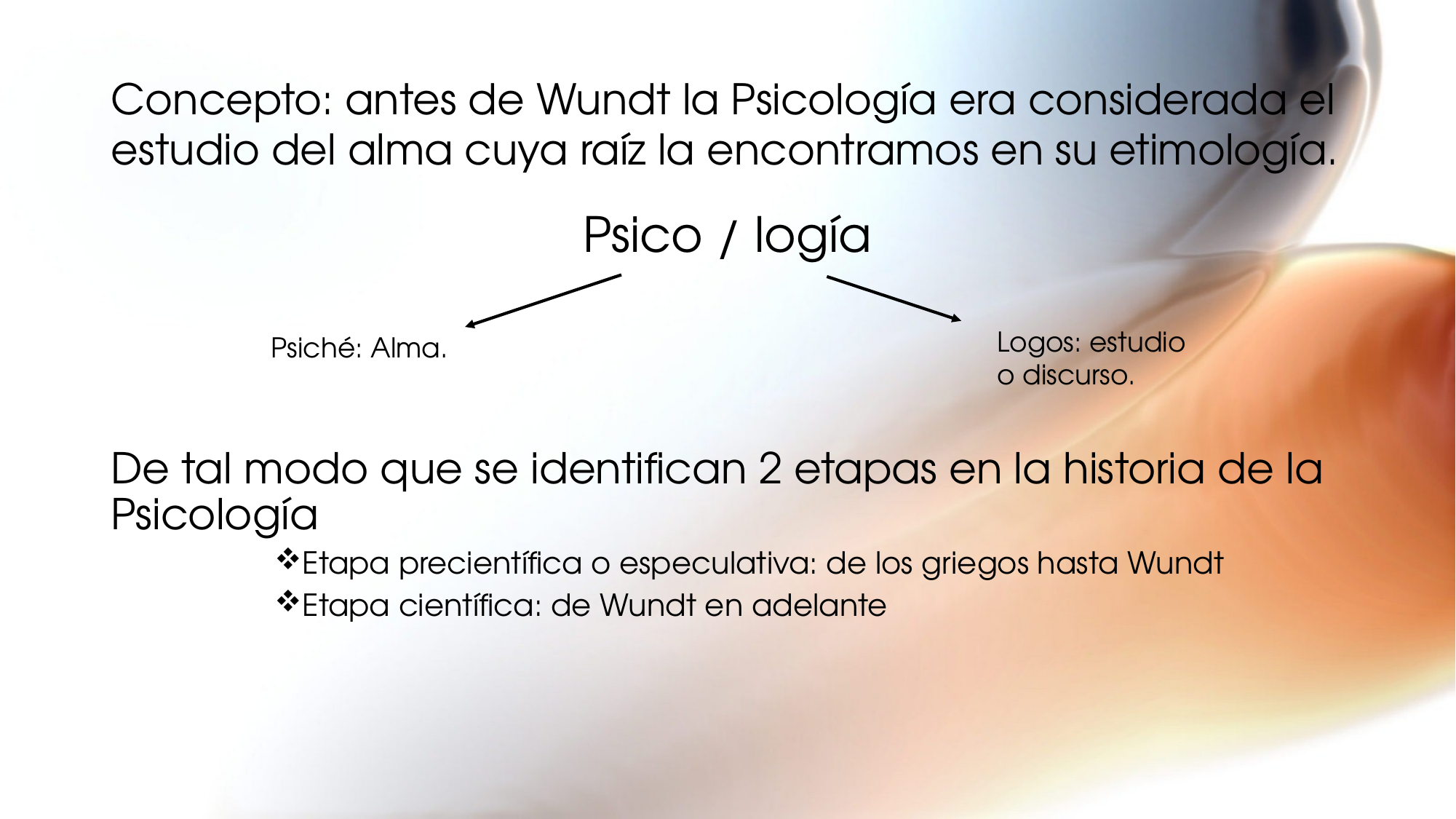

# Concepto: antes de Wundt la Psicología era considerada el estudio del alma cuya raíz la encontramos en su etimología.
Psico / logía
Logos: estudio o discurso.
Psiché: Alma.
De tal modo que se identifican 2 etapas en la historia de la Psicología
Etapa precientífica o especulativa: de los griegos hasta Wundt
Etapa científica: de Wundt en adelante